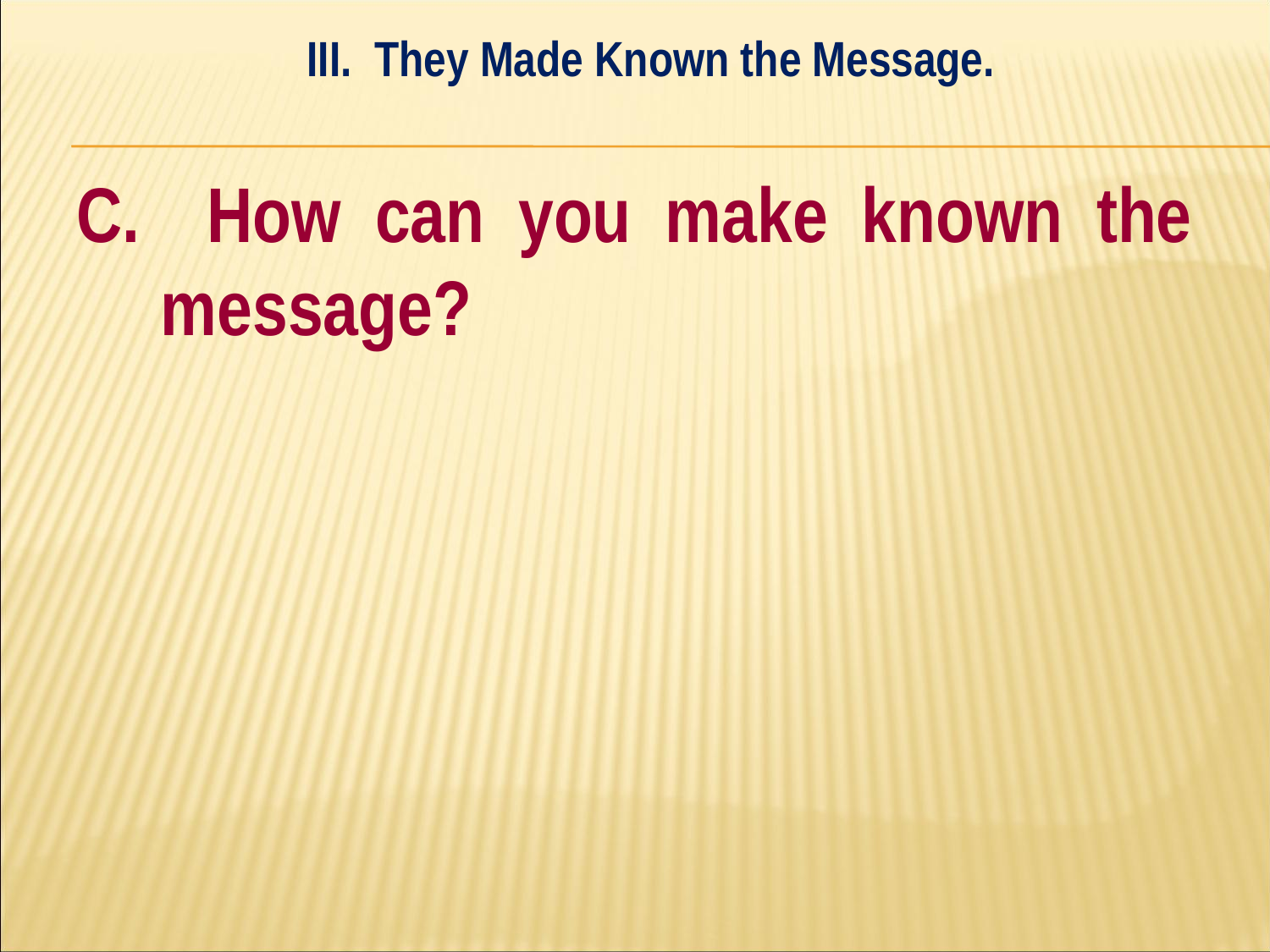

III.  They Made Known the Message.
#
C.  How can you make known the message?